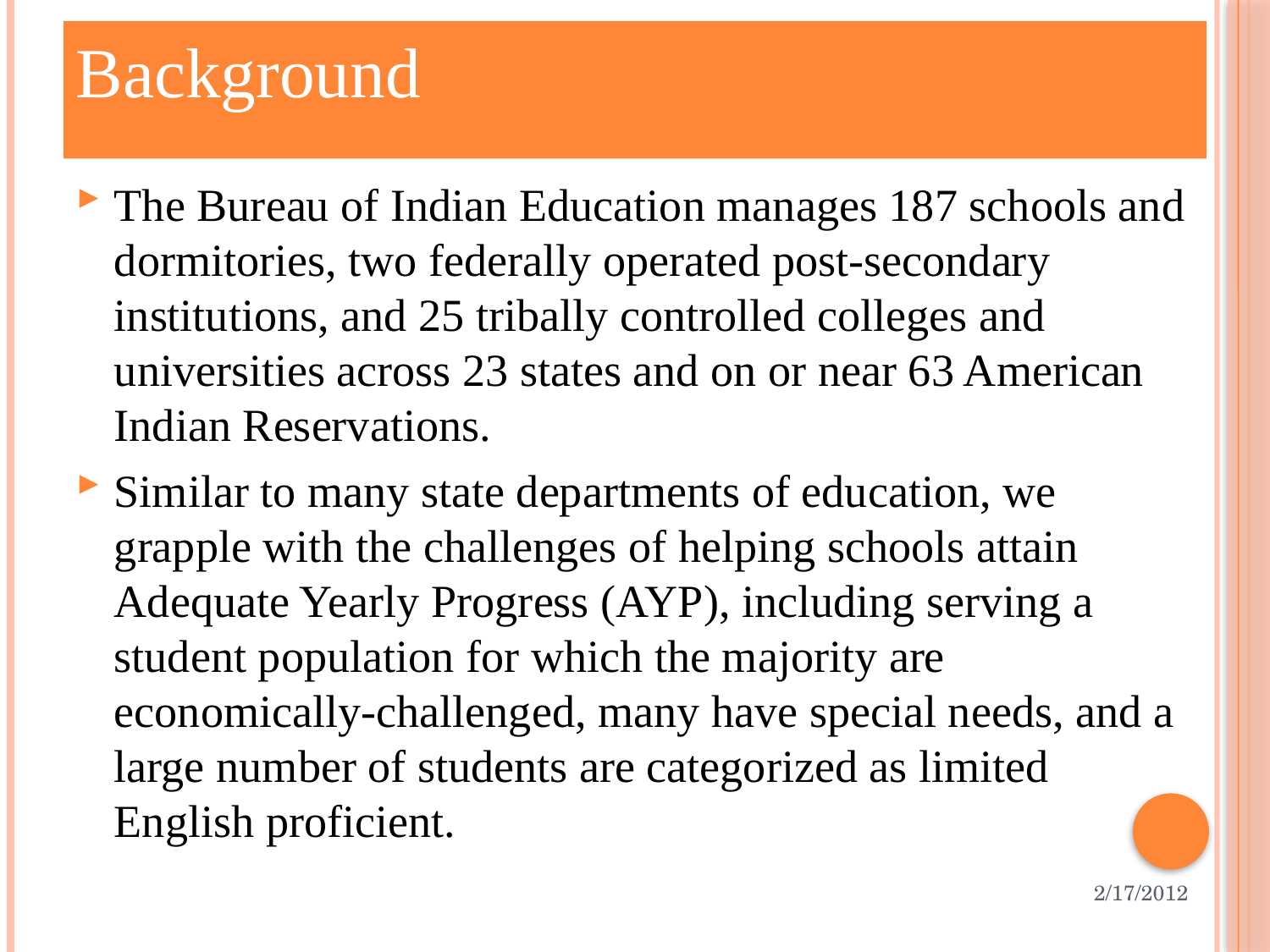

Background
The Bureau of Indian Education manages 187 schools and dormitories, two federally operated post-secondary institutions, and 25 tribally controlled colleges and universities across 23 states and on or near 63 American Indian Reservations.
Similar to many state departments of education, we grapple with the challenges of helping schools attain Adequate Yearly Progress (AYP), including serving a student population for which the majority are economically-challenged, many have special needs, and a large number of students are categorized as limited English proficient.
2/17/2012
2
2